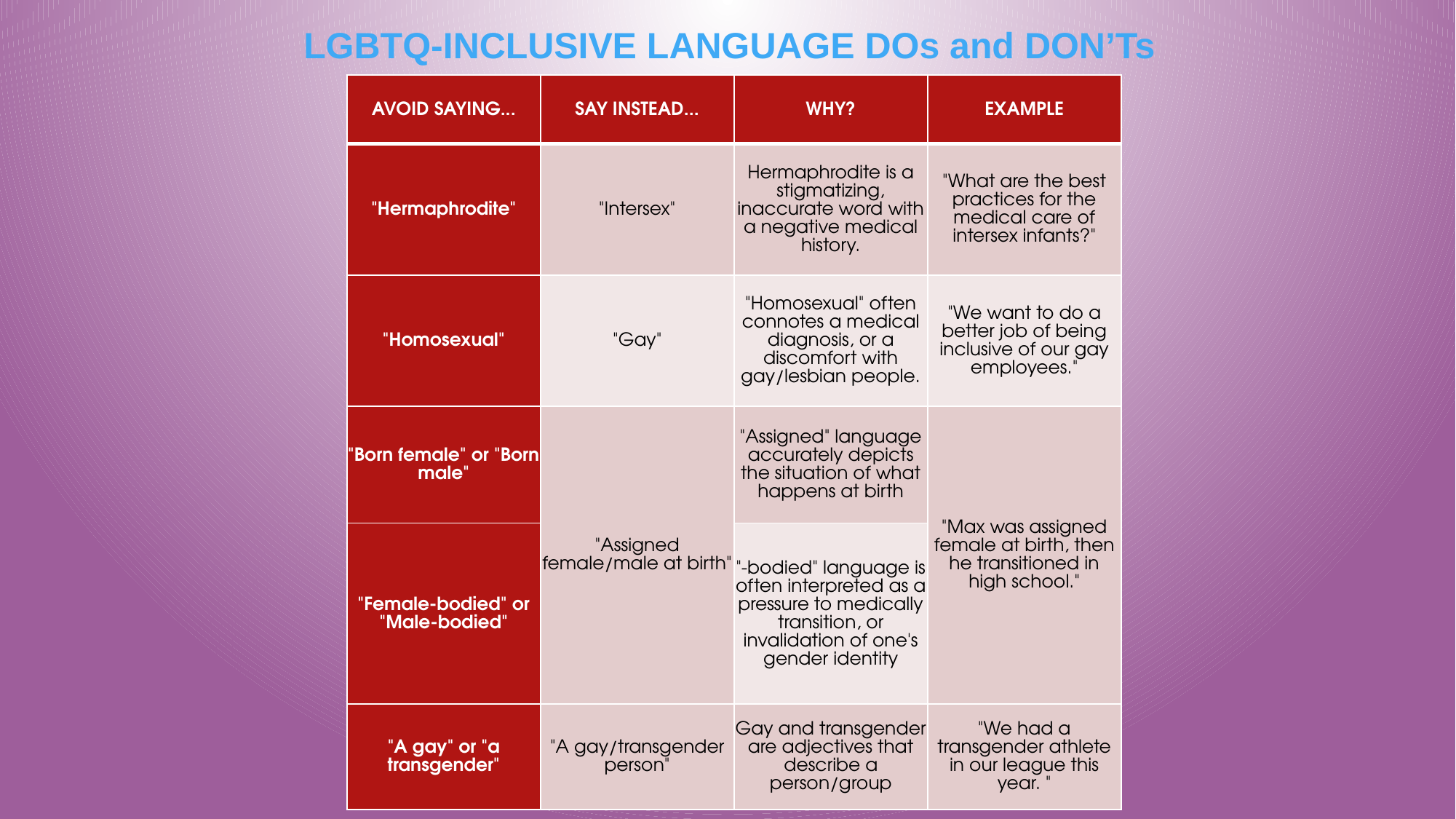

LGBTQ-INCLUSIVE LANGUAGE DOs and DON’Ts

| AVOID SAYING... | SAY INSTEAD... | WHY? | EXAMPLE |
| --- | --- | --- | --- |
| "Hermaphrodite" | "Intersex" | Hermaphrodite is a stigmatizing, inaccurate word with a negative medical history. | "What are the best practices for the medical care of intersex infants?" |
| "Homosexual" | "Gay" | "Homosexual" often connotes a medical diagnosis, or a discomfort with gay/lesbian people. | "We want to do a better job of being inclusive of our gay employees." |
| "Born female" or "Born male" | "Assigned female/male at birth" | "Assigned" language accurately depicts the situation of what happens at birth | "Max was assigned female at birth, then he transitioned in high school." |
| "Female-bodied" or "Male-bodied" |  | "-bodied" language is often interpreted as a pressure to medically transition, or invalidation of one's gender identity |  |
| "A gay" or "a transgender" | "A gay/transgender person" | Gay and transgender are adjectives that describe a person/group | "We had a transgender athlete in our league this year. " |